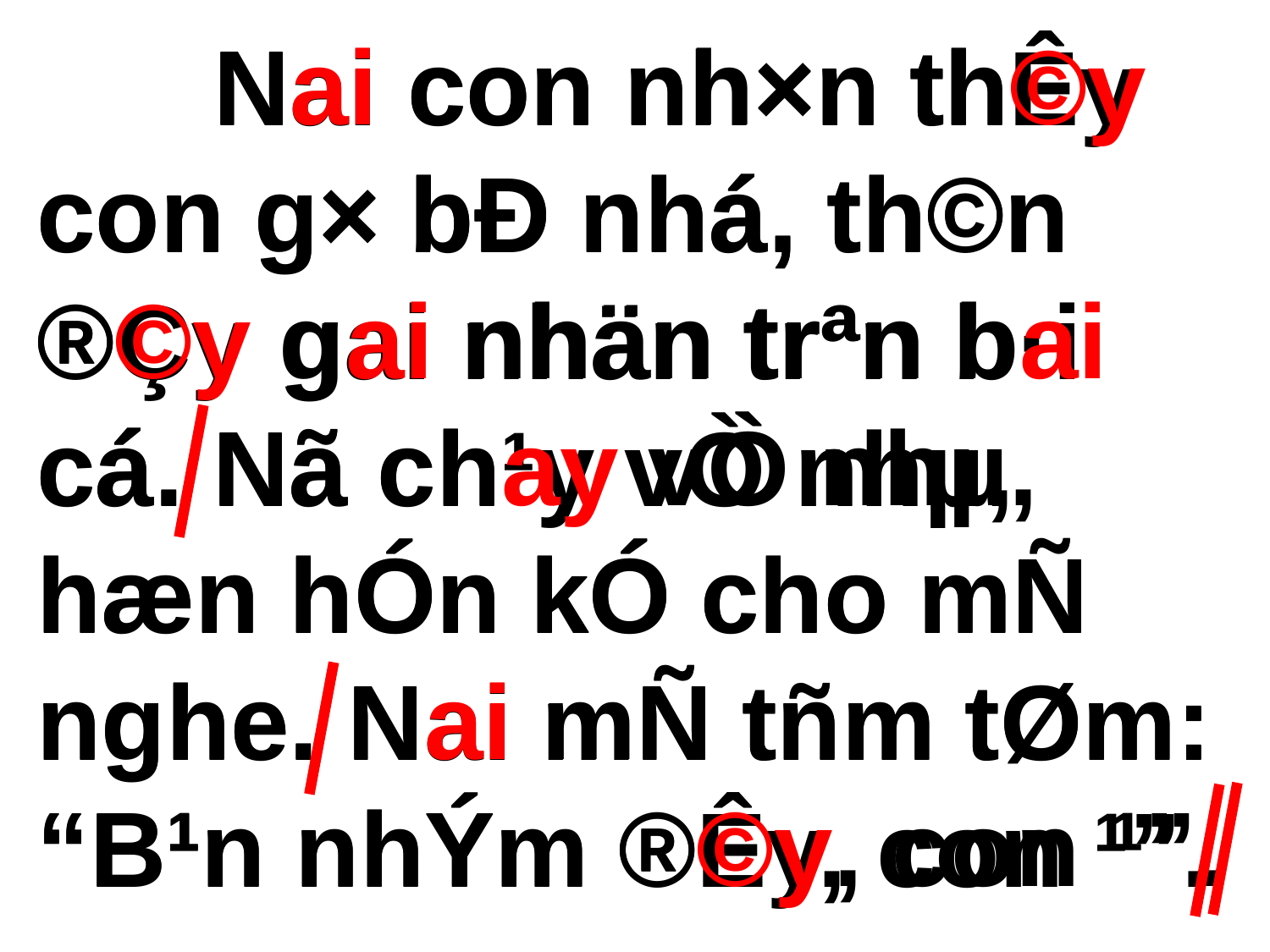

Nai con nh×n th©y con g× bÐ nhá, th©n ®©y gai nhän trªn bai cá. Nã chay vÒ nhµ, hæn hÓn kÓ cho mÑ nghe. Nai mÑ tñm tØm: “B¹n nhÝm ®©y, con ¹”.
      Nai con nh×n thÊy con g× bÐ nhá, th©n ®Çy gai nhän trªn b·i cá. Nã ch¹y vÒ nhµ, hæn hÓn kÓ cho mÑ nghe. Nai mÑ tñm tØm: “B¹n nhÝm ®Êy, con ¹”.